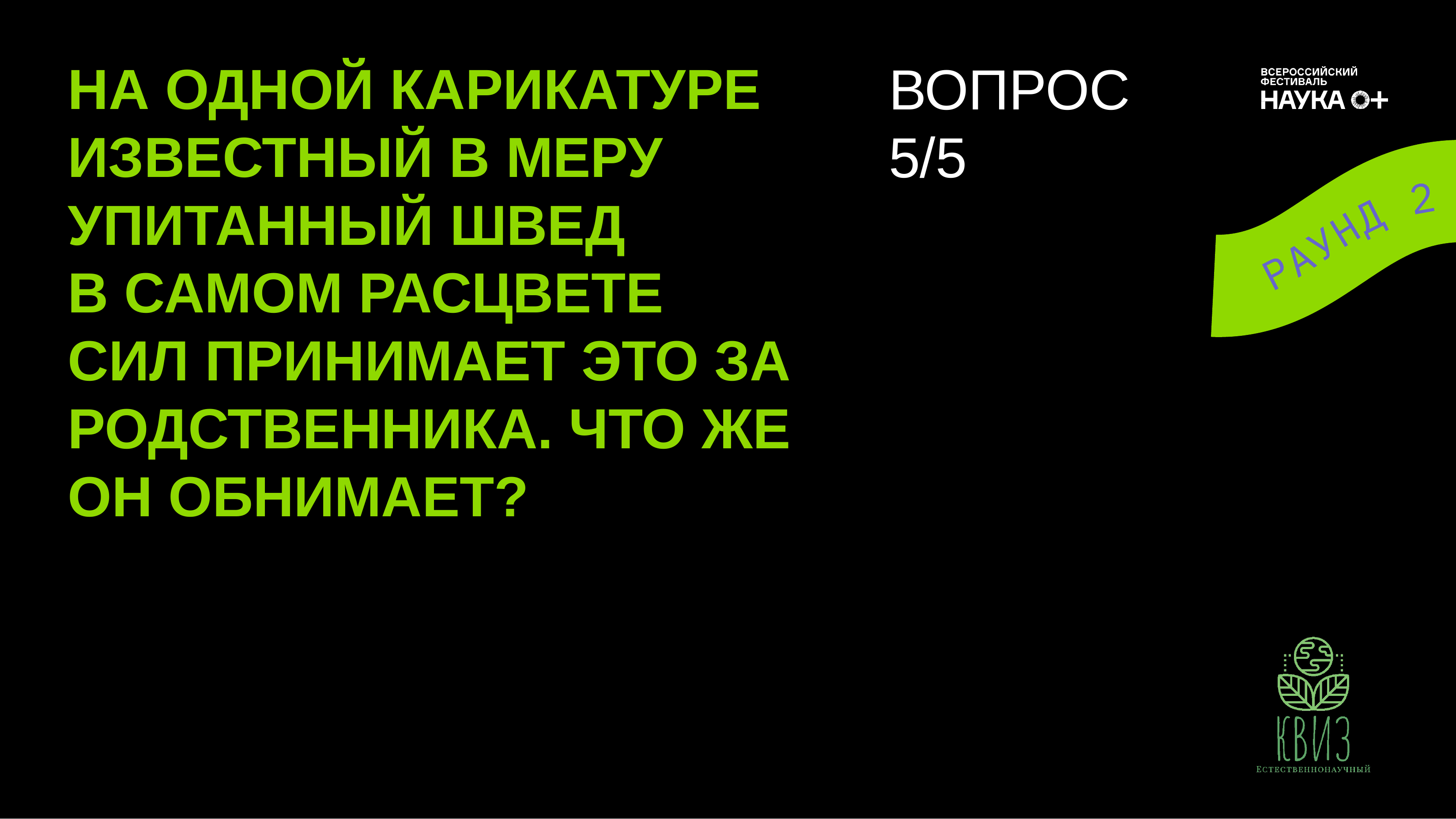

НА ОДНОЙ КАРИКАТУРЕ ИЗВЕСТНЫЙ В МЕРУ УПИТАННЫЙ ШВЕД
В САМОМ РАСЦВЕТЕ СИЛ ПРИНИМАЕТ ЭТО ЗА РОДСТВЕННИКА. ЧТО ЖЕ ОН ОБНИМАЕТ?
ВОПРОС
5/5